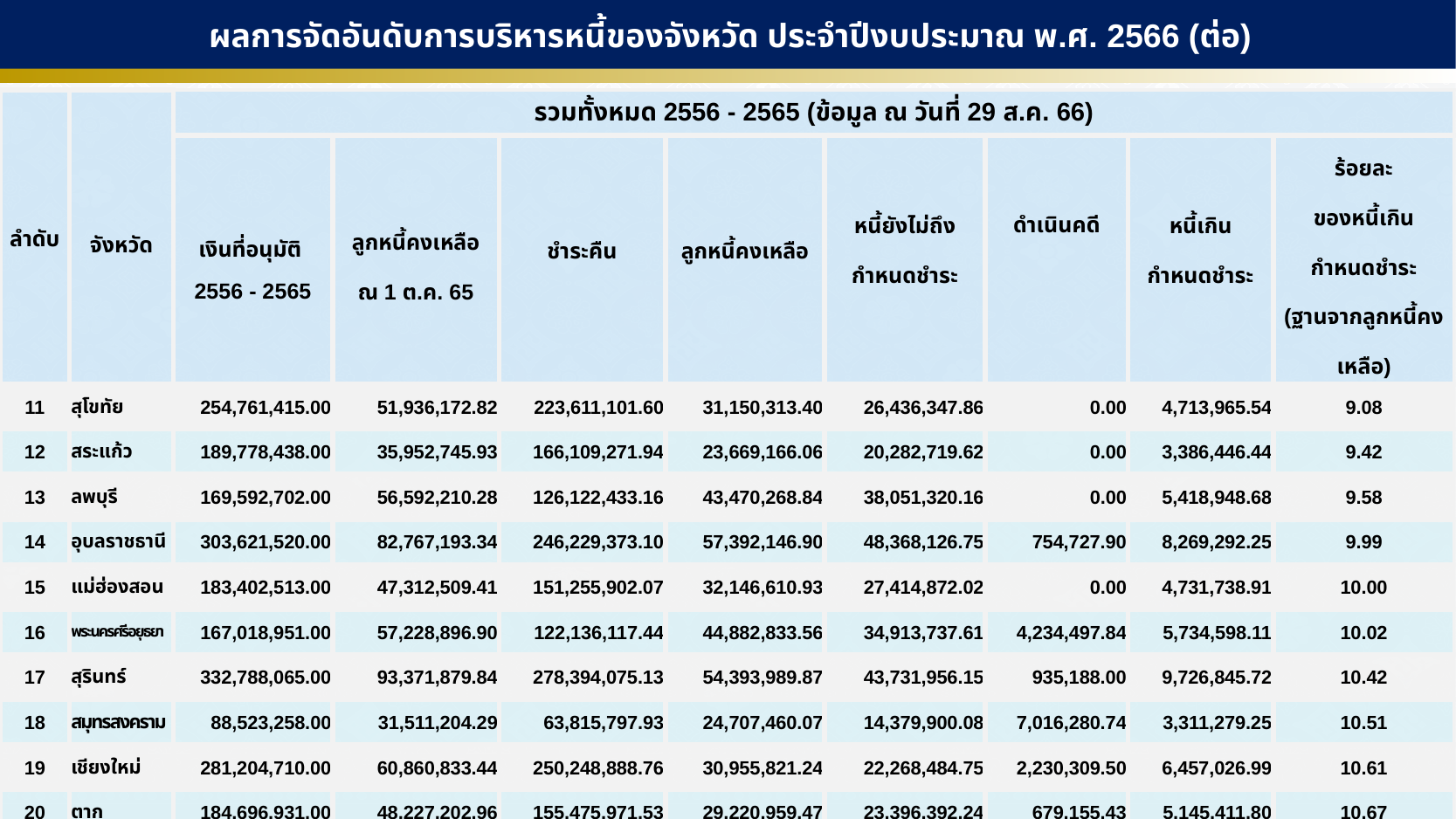

ผลการจัดอันดับการบริหารหนี้ของจังหวัด ประจำปีงบประมาณ พ.ศ. 2566 (ต่อ)
| ลำดับ | จังหวัด | รวมทั้งหมด 2556 - 2565 (ข้อมูล ณ วันที่ 29 ส.ค. 66) |  |  |  |  |  |  |  |
| --- | --- | --- | --- | --- | --- | --- | --- | --- | --- |
|  |  | เงินที่อนุมัติ 2556 - 2565 | ลูกหนี้คงเหลือ ณ 1 ต.ค. 65 | ชำระคืน | ลูกหนี้คงเหลือ | หนี้ยังไม่ถึง กำหนดชำระ | ดำเนินคดี | หนี้เกิน กำหนดชำระ | ร้อยละ ของหนี้เกิน กำหนดชำระ (ฐานจากลูกหนี้คงเหลือ) |
| 11 | สุโขทัย | 254,761,415.00 | 51,936,172.82 | 223,611,101.60 | 31,150,313.40 | 26,436,347.86 | 0.00 | 4,713,965.54 | 9.08 |
| 12 | สระแก้ว | 189,778,438.00 | 35,952,745.93 | 166,109,271.94 | 23,669,166.06 | 20,282,719.62 | 0.00 | 3,386,446.44 | 9.42 |
| 13 | ลพบุรี | 169,592,702.00 | 56,592,210.28 | 126,122,433.16 | 43,470,268.84 | 38,051,320.16 | 0.00 | 5,418,948.68 | 9.58 |
| 14 | อุบลราชธานี | 303,621,520.00 | 82,767,193.34 | 246,229,373.10 | 57,392,146.90 | 48,368,126.75 | 754,727.90 | 8,269,292.25 | 9.99 |
| 15 | แม่ฮ่องสอน | 183,402,513.00 | 47,312,509.41 | 151,255,902.07 | 32,146,610.93 | 27,414,872.02 | 0.00 | 4,731,738.91 | 10.00 |
| 16 | พระนครศรีอยุธยา | 167,018,951.00 | 57,228,896.90 | 122,136,117.44 | 44,882,833.56 | 34,913,737.61 | 4,234,497.84 | 5,734,598.11 | 10.02 |
| 17 | สุรินทร์ | 332,788,065.00 | 93,371,879.84 | 278,394,075.13 | 54,393,989.87 | 43,731,956.15 | 935,188.00 | 9,726,845.72 | 10.42 |
| 18 | สมุทรสงคราม | 88,523,258.00 | 31,511,204.29 | 63,815,797.93 | 24,707,460.07 | 14,379,900.08 | 7,016,280.74 | 3,311,279.25 | 10.51 |
| 19 | เชียงใหม่ | 281,204,710.00 | 60,860,833.44 | 250,248,888.76 | 30,955,821.24 | 22,268,484.75 | 2,230,309.50 | 6,457,026.99 | 10.61 |
| 20 | ตาก | 184,696,931.00 | 48,227,202.96 | 155,475,971.53 | 29,220,959.47 | 23,396,392.24 | 679,155.43 | 5,145,411.80 | 10.67 |